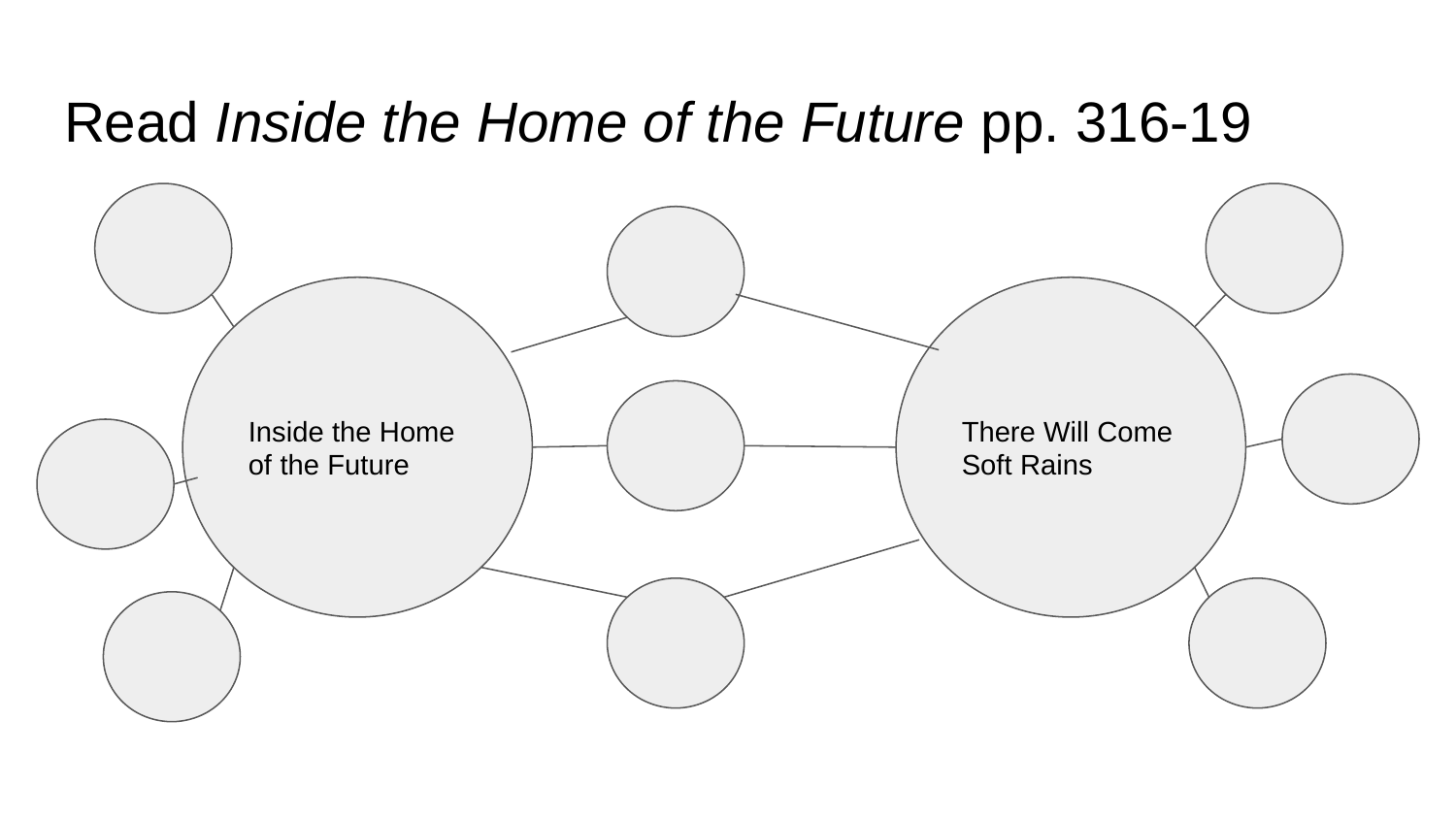

# Read Inside the Home of the Future pp. 316-19

Inside the Home of the Future
There Will Come Soft Rains